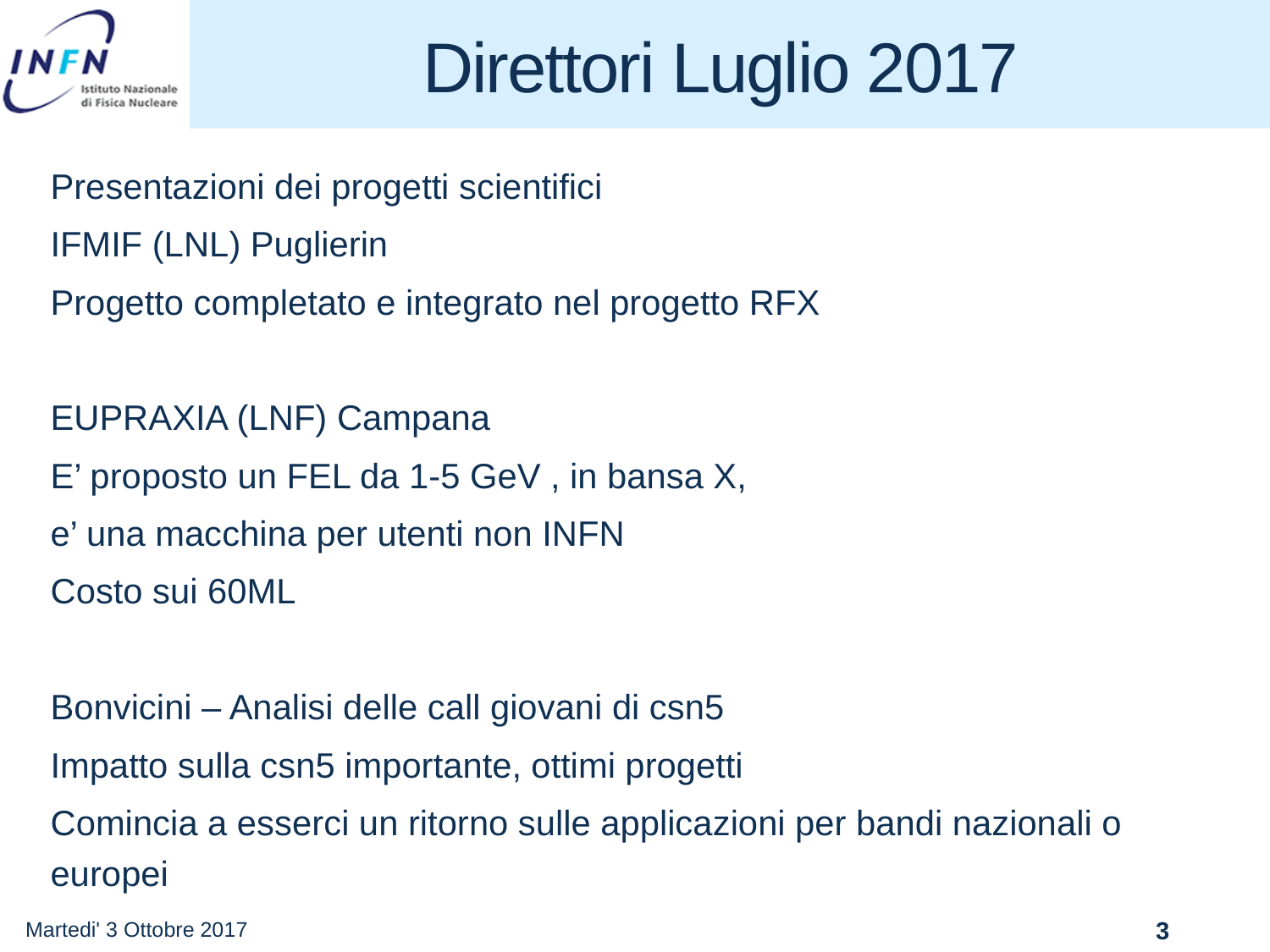

# Direttori Luglio 2017
Presentazioni dei progetti scientifici
IFMIF (LNL) Puglierin
Progetto completato e integrato nel progetto RFX

EUPRAXIA (LNF) Campana
E’ proposto un FEL da 1-5 GeV , in bansa X,
e’ una macchina per utenti non INFN
Costo sui 60ML

Bonvicini – Analisi delle call giovani di csn5
Impatto sulla csn5 importante, ottimi progetti
Comincia a esserci un ritorno sulle applicazioni per bandi nazionali o europei

Martedi' 3 Ottobre 2017
3